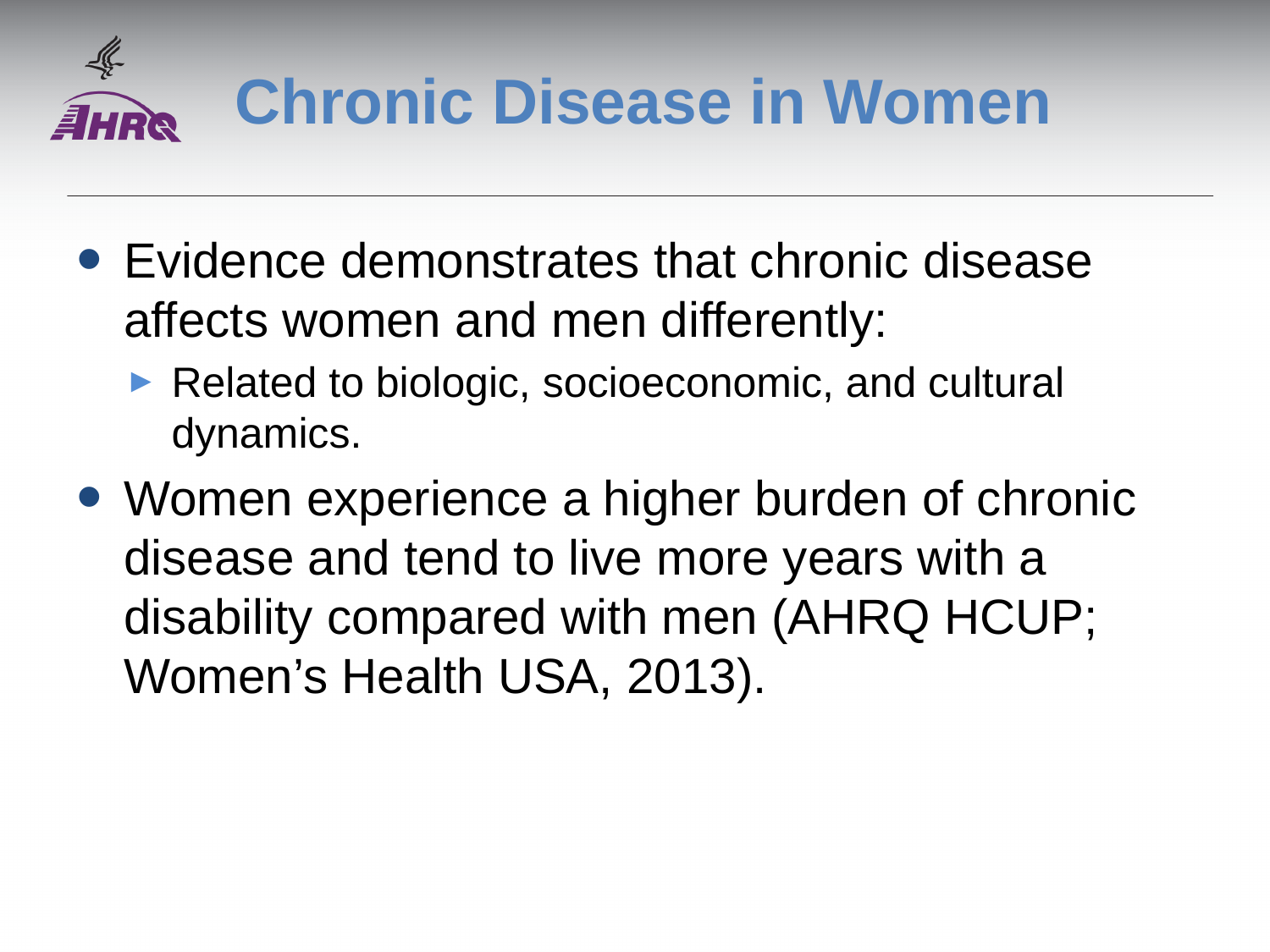

# Chronic Disease in Women
Evidence demonstrates that chronic disease affects women and men differently:
Related to biologic, socioeconomic, and cultural dynamics.
Women experience a higher burden of chronic disease and tend to live more years with a disability compared with men (AHRQ HCUP; Women’s Health USA, 2013).